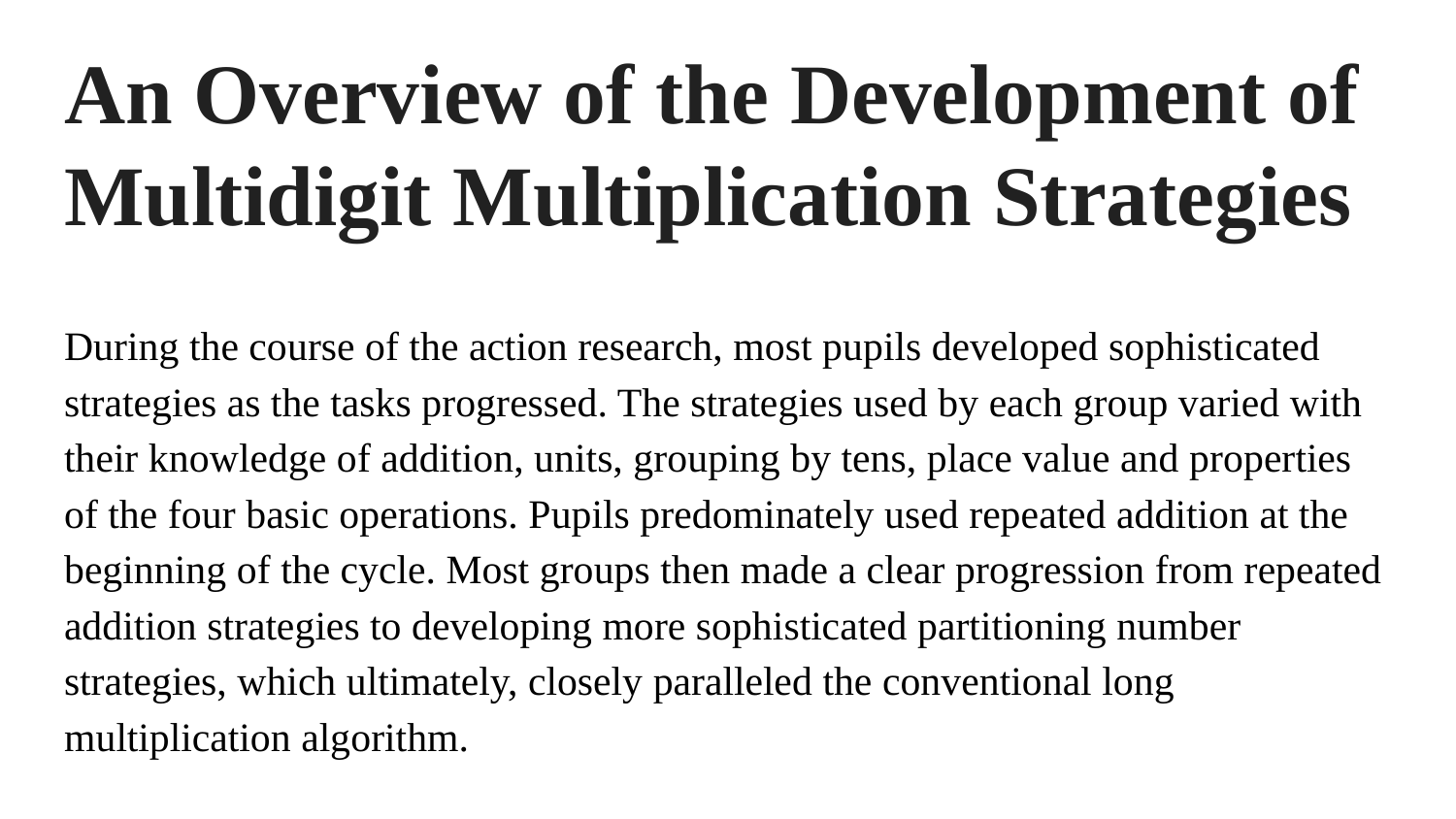

# An Overview of the Development of Multidigit Multiplication Strategies

During the course of the action research, most pupils developed sophisticated strategies as the tasks progressed. The strategies used by each group varied with their knowledge of addition, units, grouping by tens, place value and properties of the four basic operations. Pupils predominately used repeated addition at the beginning of the cycle. Most groups then made a clear progression from repeated addition strategies to developing more sophisticated partitioning number strategies, which ultimately, closely paralleled the conventional long multiplication algorithm.